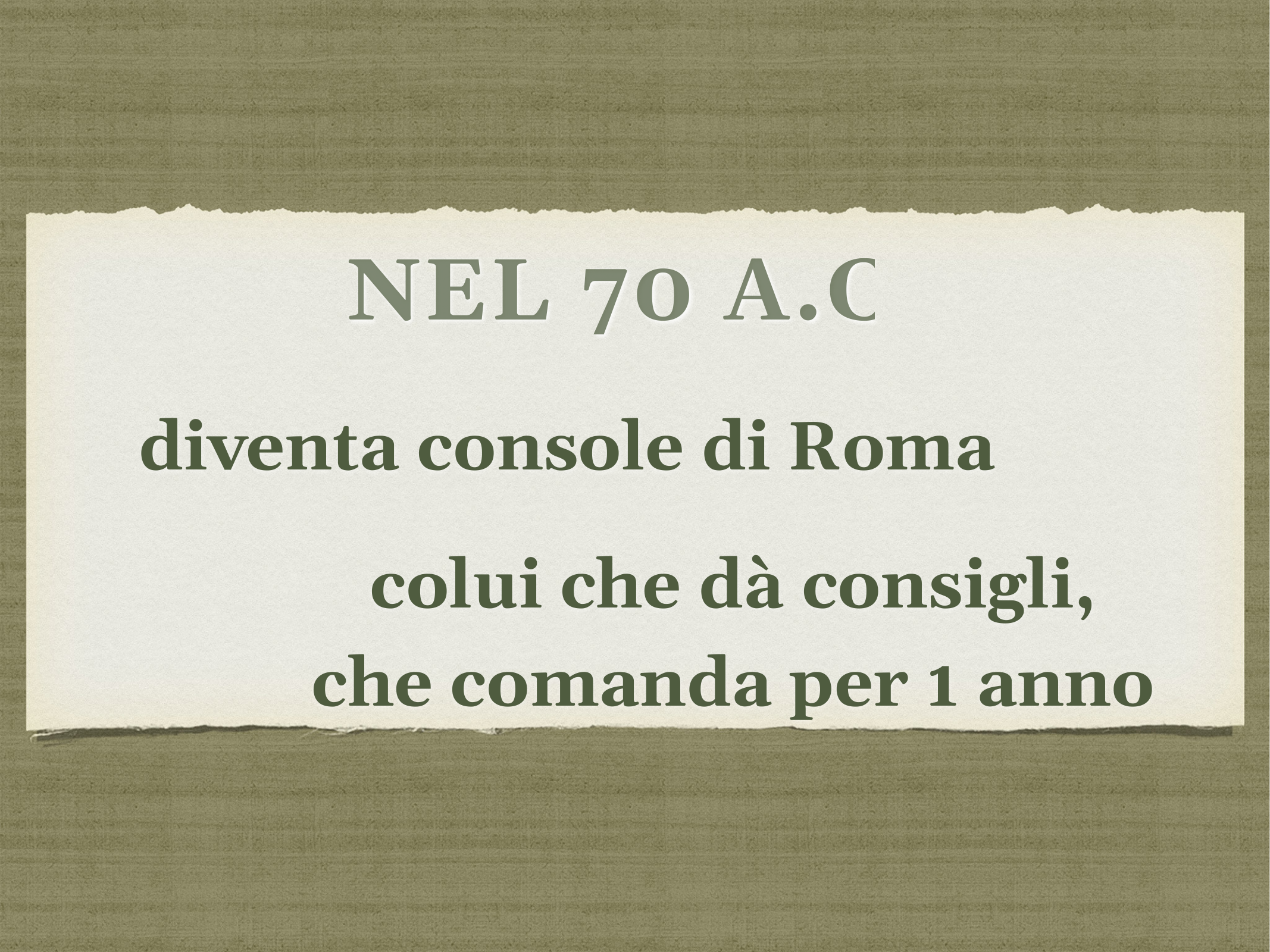

# nel 70 a.C.
diventa console di Roma
colui che dà consigli,
che comanda per 1 anno